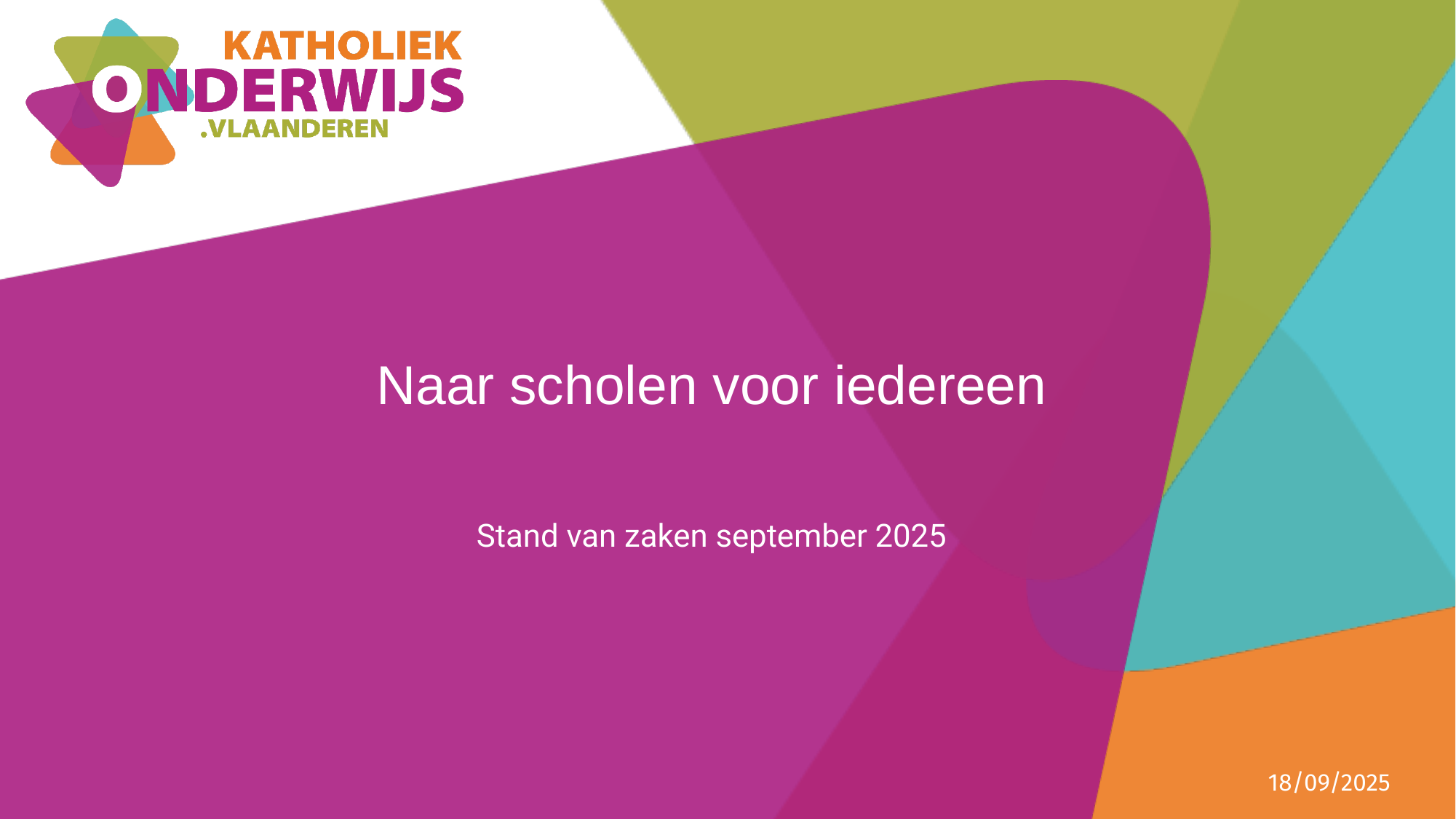

# Naar scholen voor iedereen

Stand van zaken september 2025
18/09/2025